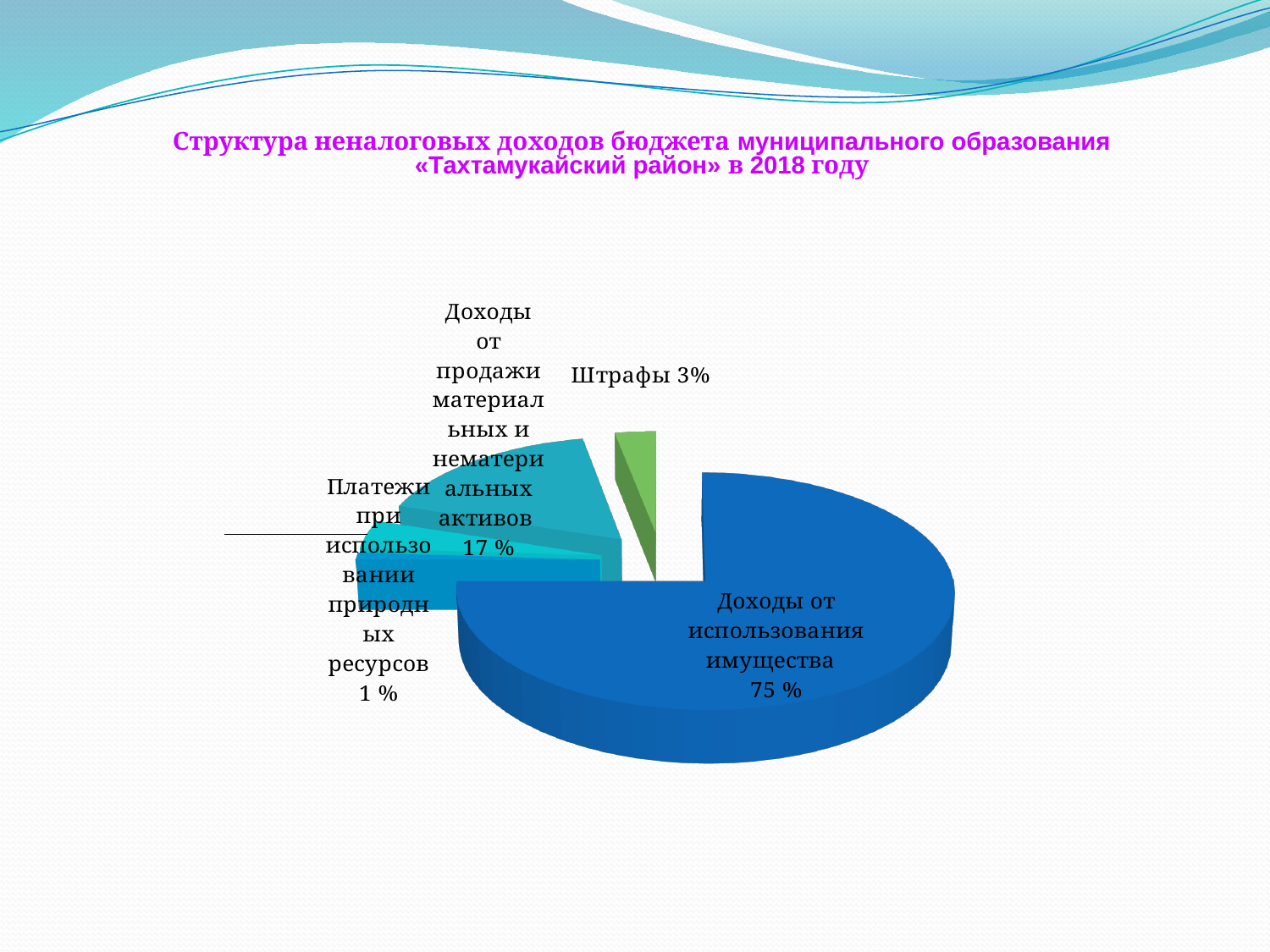

# Структура неналоговых доходов бюджета муниципального образования «Тахтамукайский район» в 2018 году

[unsupported chart]